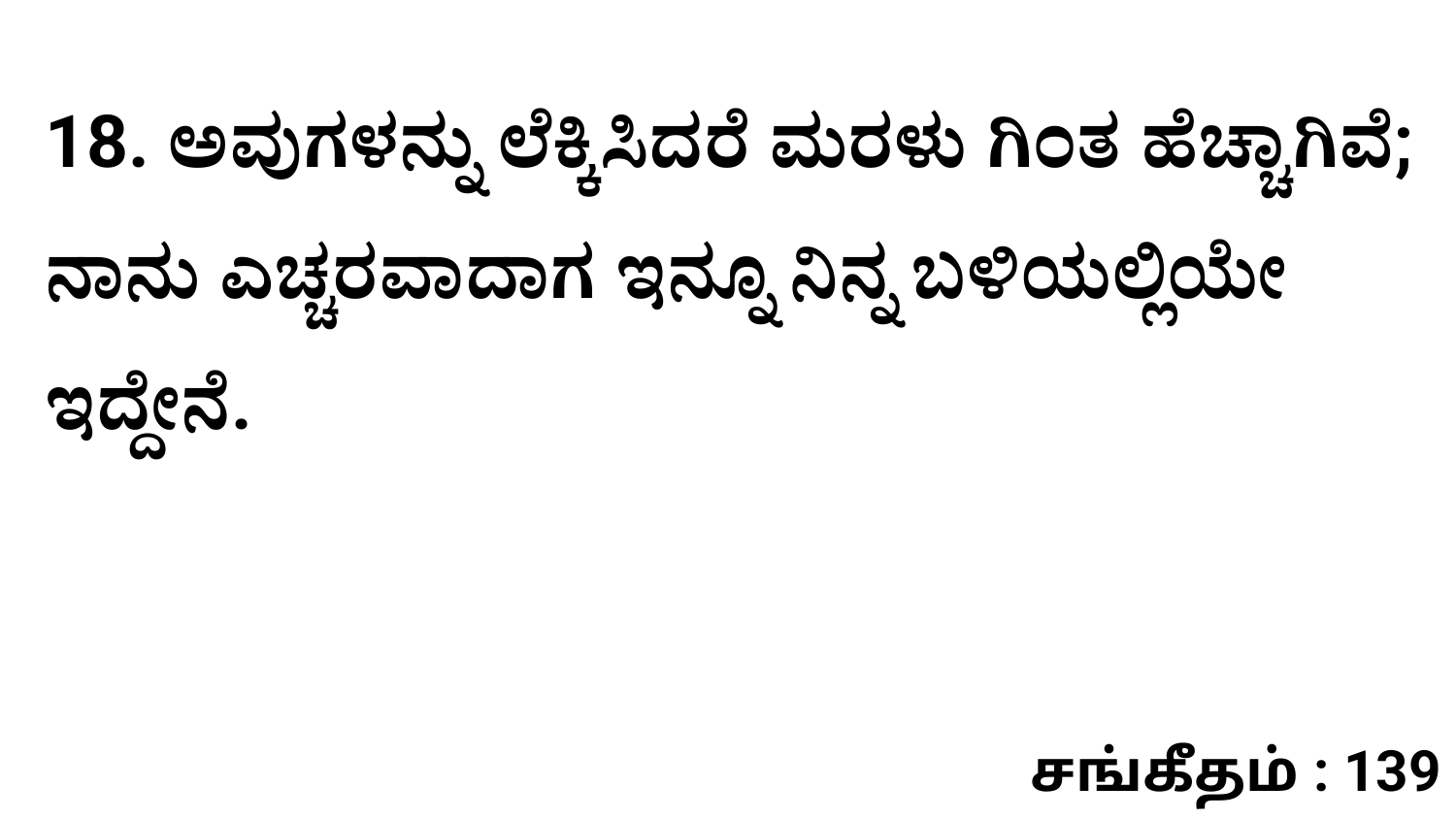

18. ಅವುಗಳನ್ನು ಲೆಕ್ಕಿಸಿದರೆ ಮರಳು ಗಿಂತ ಹೆಚ್ಚಾಗಿವೆ; ನಾನು ಎಚ್ಚರವಾದಾಗ ಇನ್ನೂ ನಿನ್ನ ಬಳಿಯಲ್ಲಿಯೇ ಇದ್ದೇನೆ.
சங்கீதம் : 139